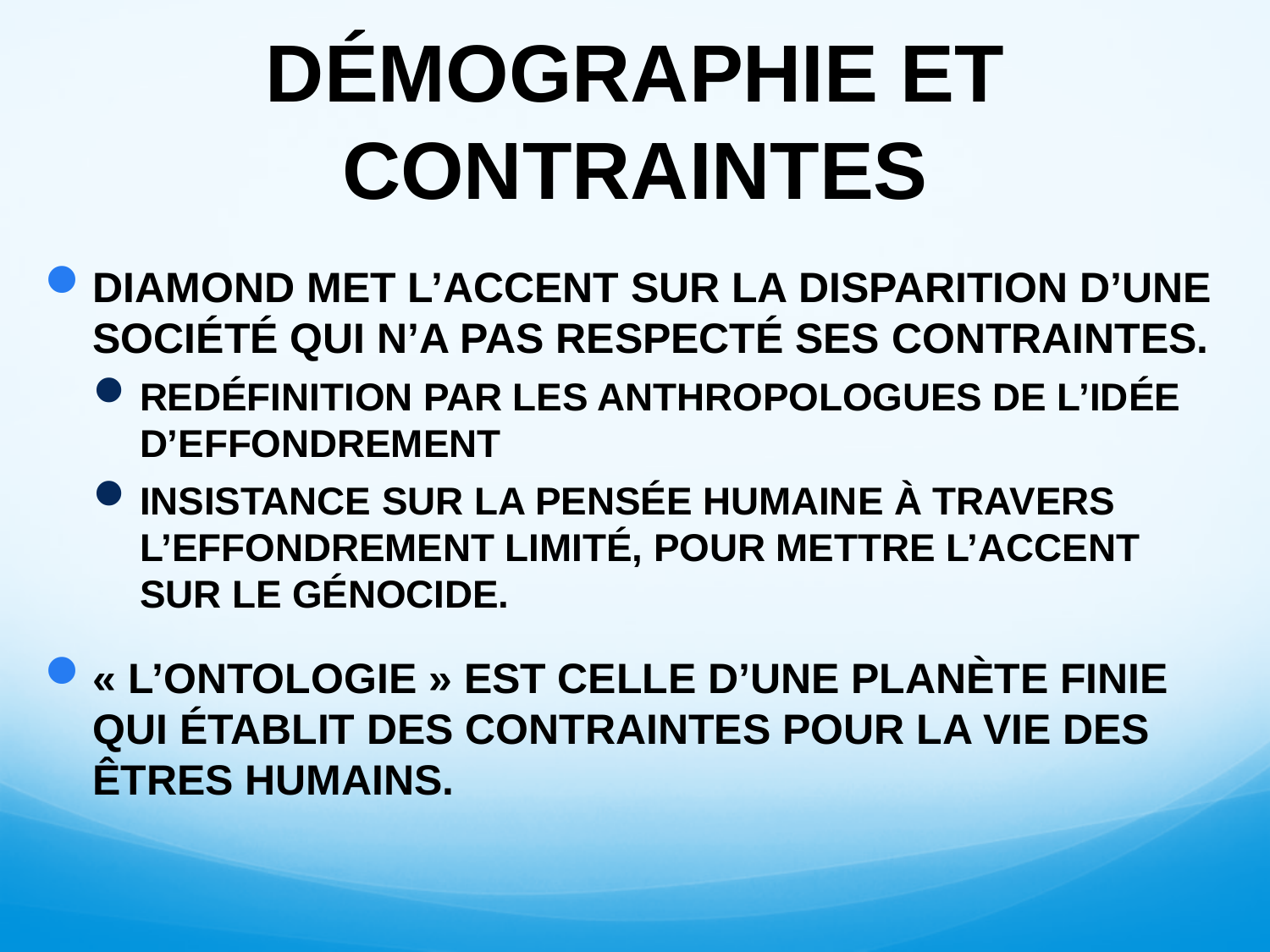

# DÉMOGRAPHIE ET CONTRAINTES
DIAMOND MET L’ACCENT SUR LA DISPARITION D’UNE SOCIÉTÉ QUI N’A PAS RESPECTÉ SES CONTRAINTES.
REDÉFINITION PAR LES ANTHROPOLOGUES DE L’IDÉE D’EFFONDREMENT
INSISTANCE SUR LA PENSÉE HUMAINE À TRAVERS L’EFFONDREMENT LIMITÉ, POUR METTRE L’ACCENT SUR LE GÉNOCIDE.
« L’ONTOLOGIE » EST CELLE D’UNE PLANÈTE FINIE QUI ÉTABLIT DES CONTRAINTES POUR LA VIE DES ÊTRES HUMAINS.